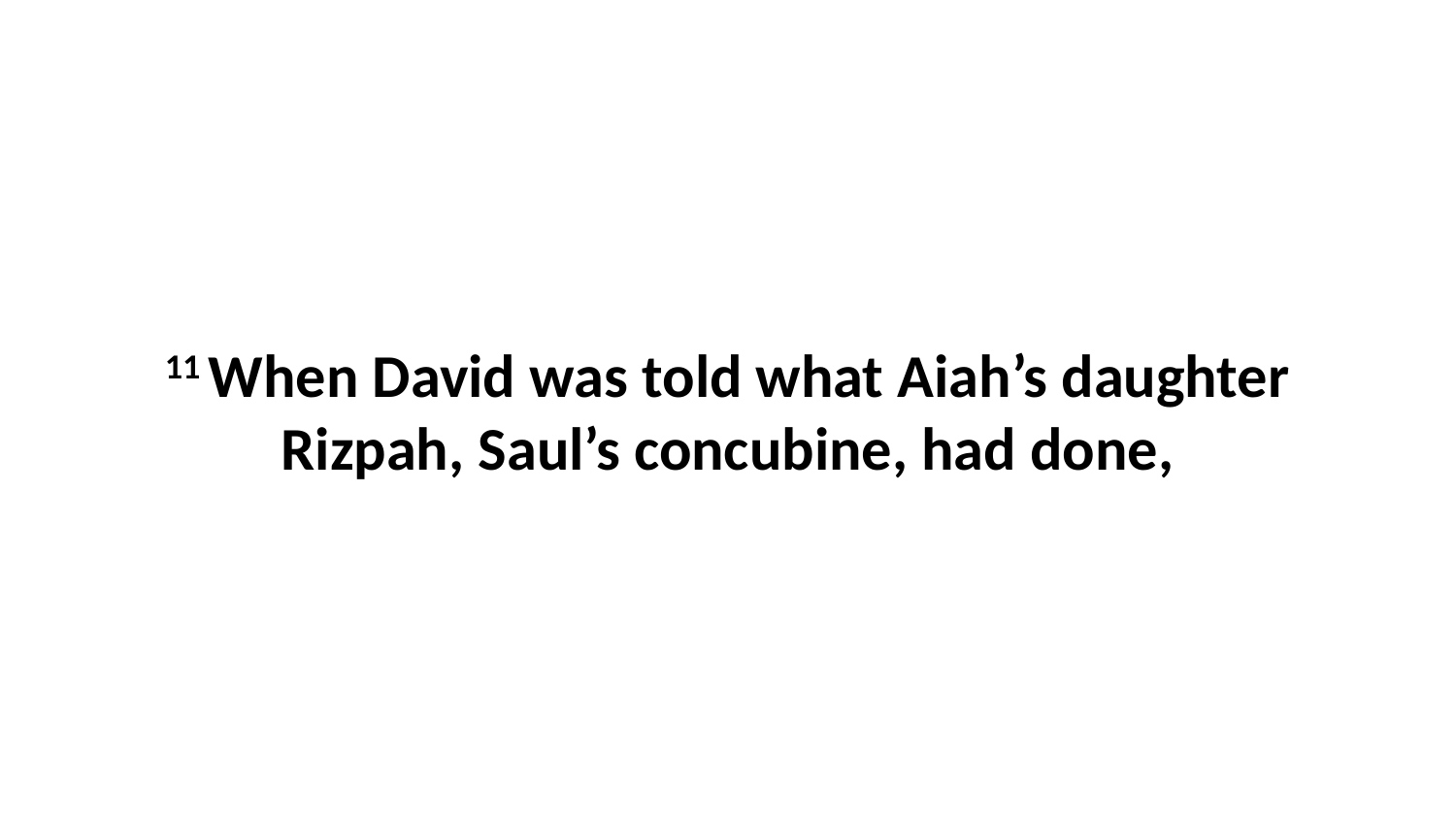

11 When David was told what Aiah’s daughter Rizpah, Saul’s concubine, had done,